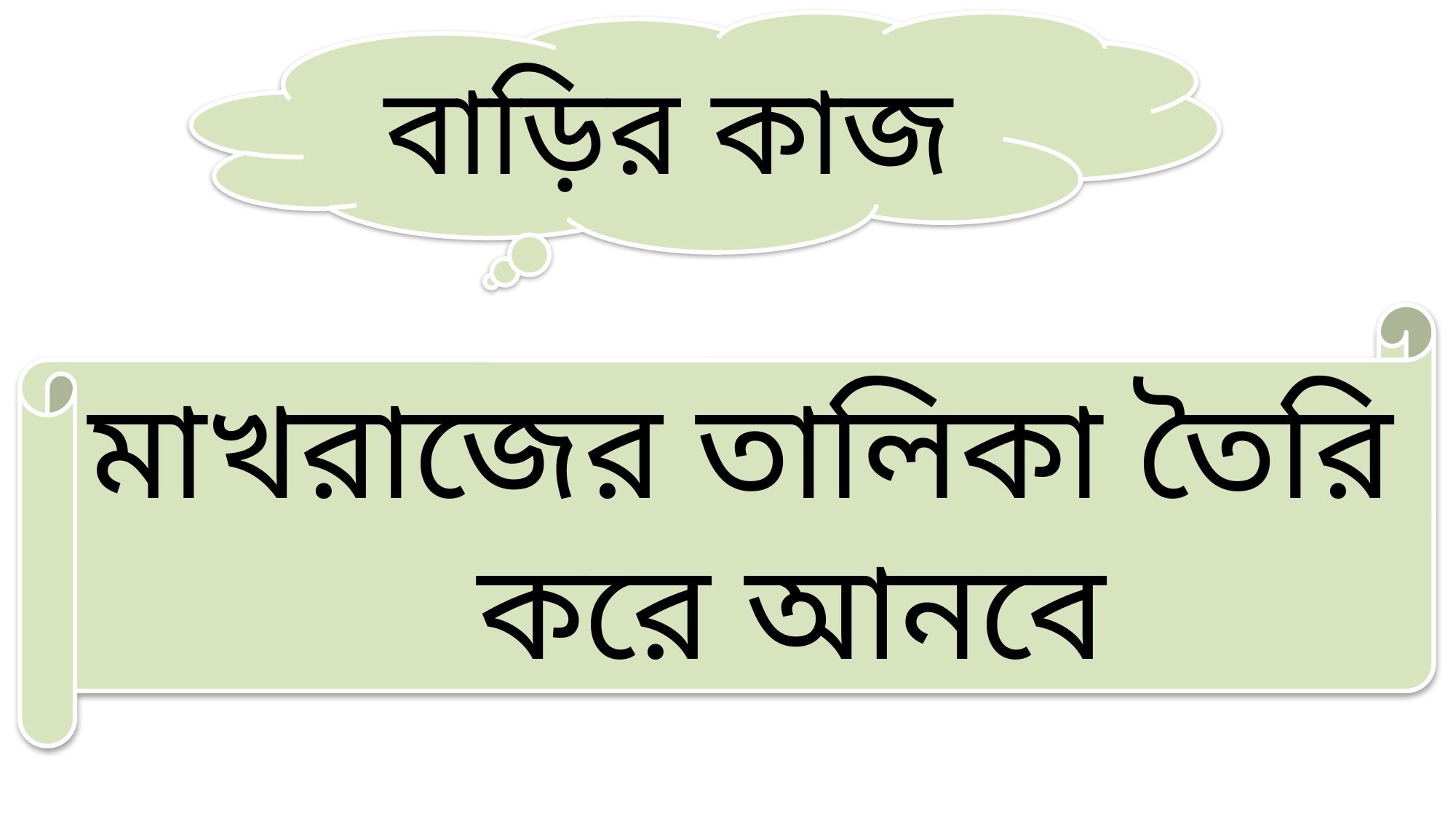

বাড়ির কাজ
মাখরাজের তালিকা তৈরি করে আনবে